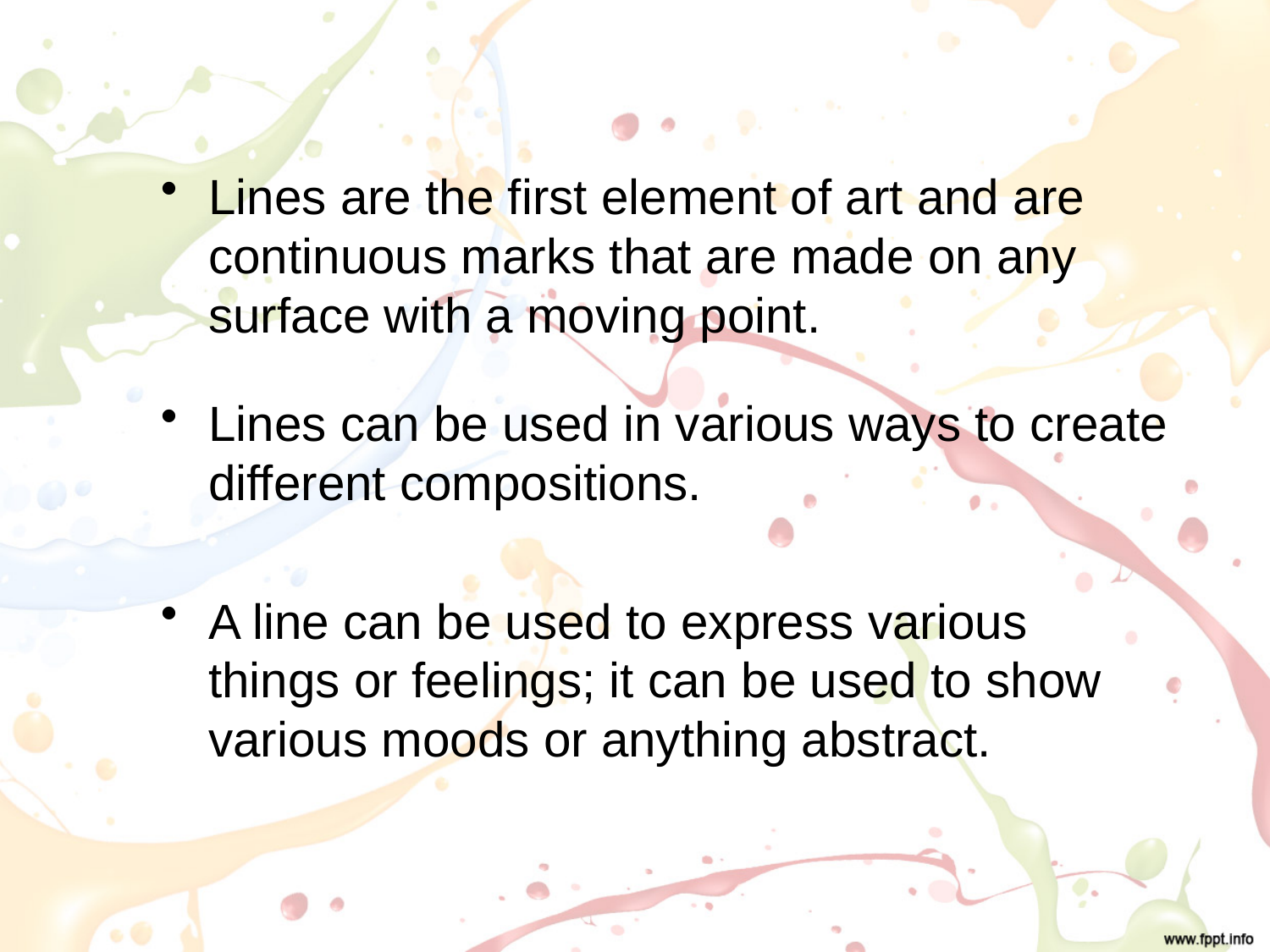

#
Lines are the first element of art and are continuous marks that are made on any surface with a moving point.

Lines can be used in various ways to create different compositions.

A line can be used to express various things or feelings; it can be used to show various moods or anything abstract.